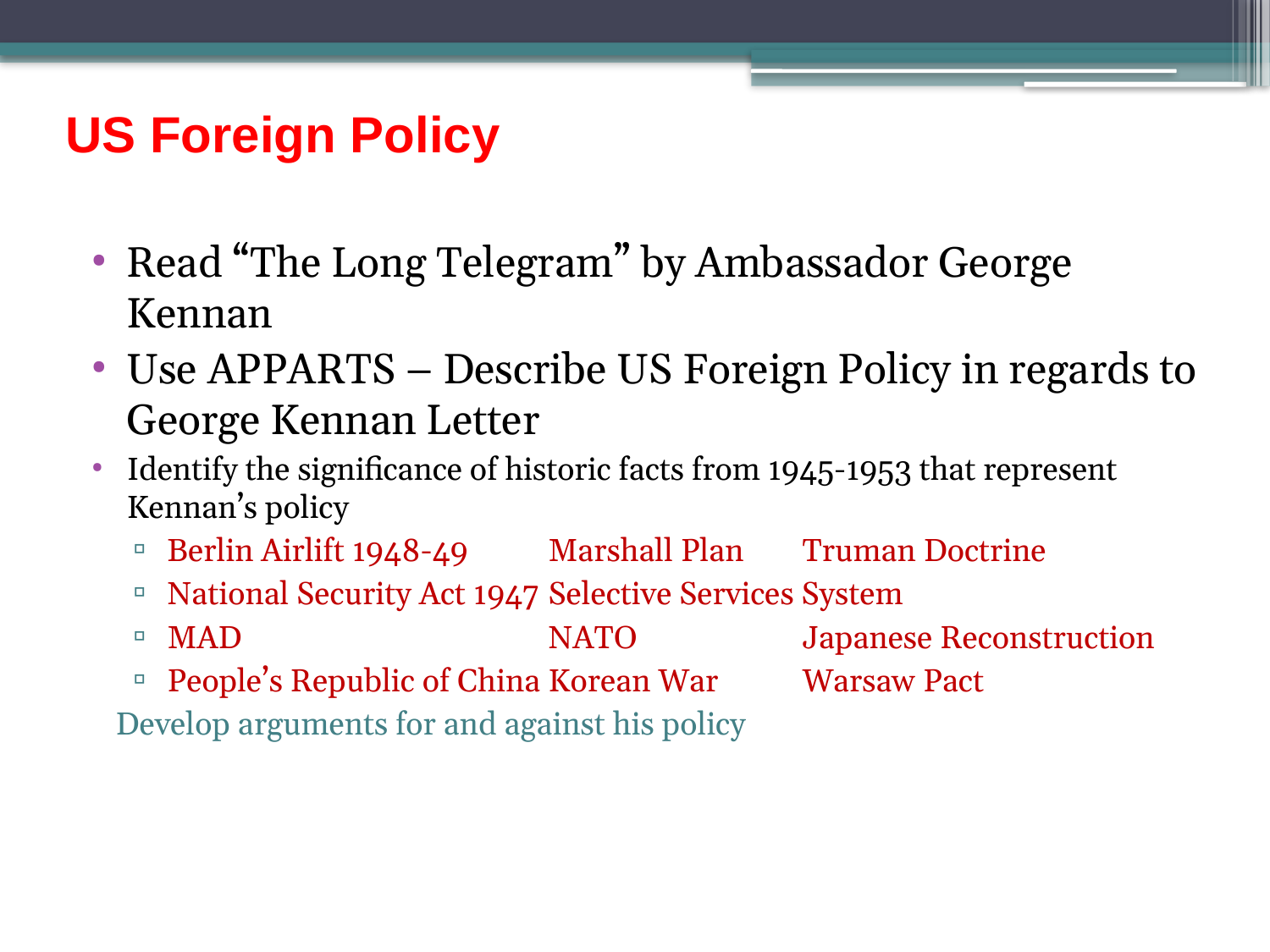

# US Foreign Policy
Read “The Long Telegram” by Ambassador George Kennan
Use APPARTS – Describe US Foreign Policy in regards to George Kennan Letter
Identify the significance of historic facts from 1945-1953 that represent Kennan’s policy
Berlin Airlift 1948-49	Marshall Plan	Truman Doctrine
National Security Act 1947	Selective Services System
MAD			NATO		Japanese Reconstruction
People’s Republic of China	Korean War	Warsaw Pact
Develop arguments for and against his policy